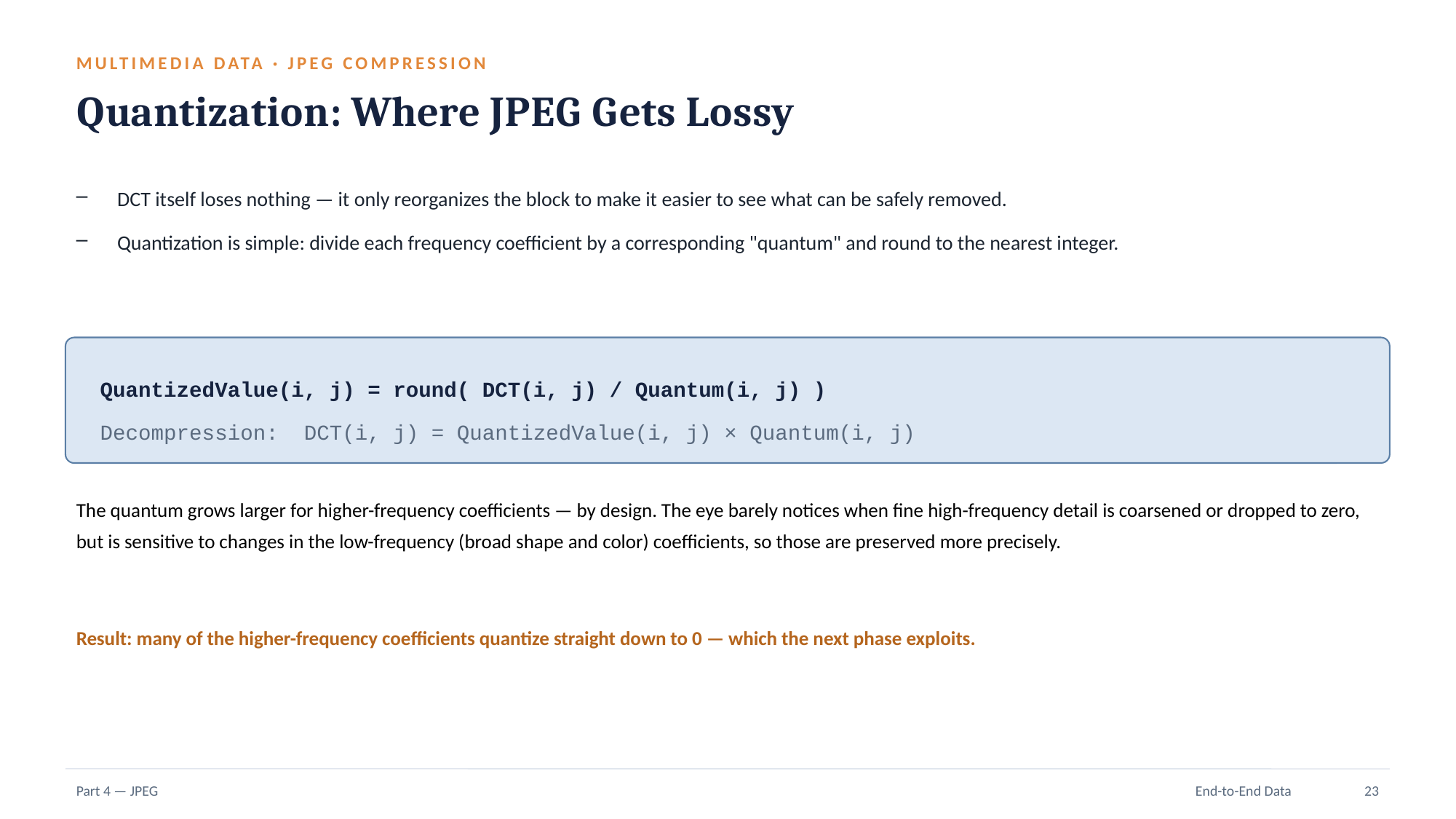

MULTIMEDIA DATA · JPEG COMPRESSION
Quantization: Where JPEG Gets Lossy
DCT itself loses nothing — it only reorganizes the block to make it easier to see what can be safely removed.
Quantization is simple: divide each frequency coefficient by a corresponding "quantum" and round to the nearest integer.

QuantizedValue(i, j) = round( DCT(i, j) / Quantum(i, j) )
Decompression:  DCT(i, j) = QuantizedValue(i, j) × Quantum(i, j)
The quantum grows larger for higher-frequency coefficients — by design. The eye barely notices when fine high-frequency detail is coarsened or dropped to zero, but is sensitive to changes in the low-frequency (broad shape and color) coefficients, so those are preserved more precisely.
Result: many of the higher-frequency coefficients quantize straight down to 0 — which the next phase exploits.

Part 4 — JPEG
End-to-End Data
23